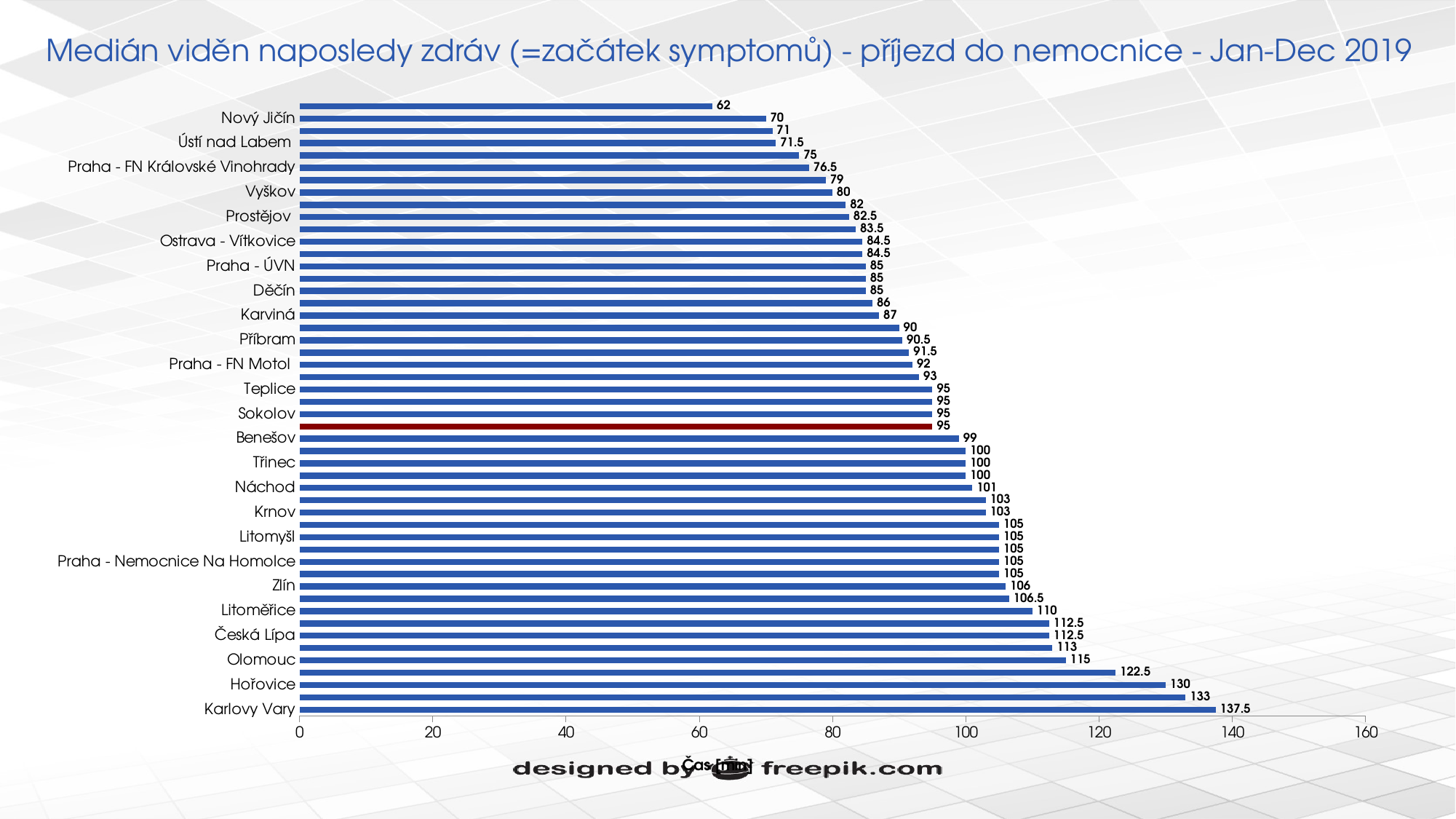

# Medián viděn naposledy zdráv (=začátek symptomů) - příjezd do nemocnice - Jan-Dec 2019

### Chart

| Category | Median last seen normal |
|---|---|
| Karlovy Vary | 137.5 |
| Blansko | 133.0 |
| Hořovice | 130.0 |
| Jindřichův Hradec  | 122.5 |
| Olomouc | 115.0 |
| Praha - VFN  | 113.0 |
| Česká Lípa | 112.5 |
| Brno - FN Brno | 112.5 |
| Litoměřice | 110.0 |
| Pardubice | 106.5 |
| Zlín | 106.0 |
| Kladno | 105.0 |
| Praha - Nemocnice Na Homolce | 105.0 |
| Plzeň | 105.0 |
| Litomyšl | 105.0 |
| České Budějovice | 105.0 |
| Krnov | 103.0 |
| Chomutov | 103.0 |
| Náchod | 101.0 |
| Trutnov | 100.0 |
| Třinec | 100.0 |
| Brno - FN u sv. Anny | 100.0 |
| Benešov | 99.0 |
| Česká republika | 95.0 |
| Sokolov | 95.0 |
| Ostrava - Městská nemocnice | 95.0 |
| Teplice | 95.0 |
| Kolín | 93.0 |
| Praha - FN Motol  | 92.0 |
| Liberec | 91.5 |
| Příbram | 90.5 |
| Mladá Boleslav | 90.0 |
| Karviná | 87.0 |
| Uherské Hradiště | 86.0 |
| Děčín | 85.0 |
| Jihlava  | 85.0 |
| Praha - ÚVN | 85.0 |
| Nové Město na Moravě | 84.5 |
| Ostrava - Vítkovice | 84.5 |
| Hradec Králové | 83.5 |
| Prostějov  | 82.5 |
| Břeclav | 82.0 |
| Vyškov | 80.0 |
| Praha - Thomayerova nemocnice | 79.0 |
| Praha - FN Královské Vinohrady | 76.5 |
| Ostrava - FN Ostrava | 75.0 |
| Ústí nad Labem  | 71.5 |
| Znojmo | 71.0 |
| Nový Jičín | 70.0 |
| Písek | 62.0 |